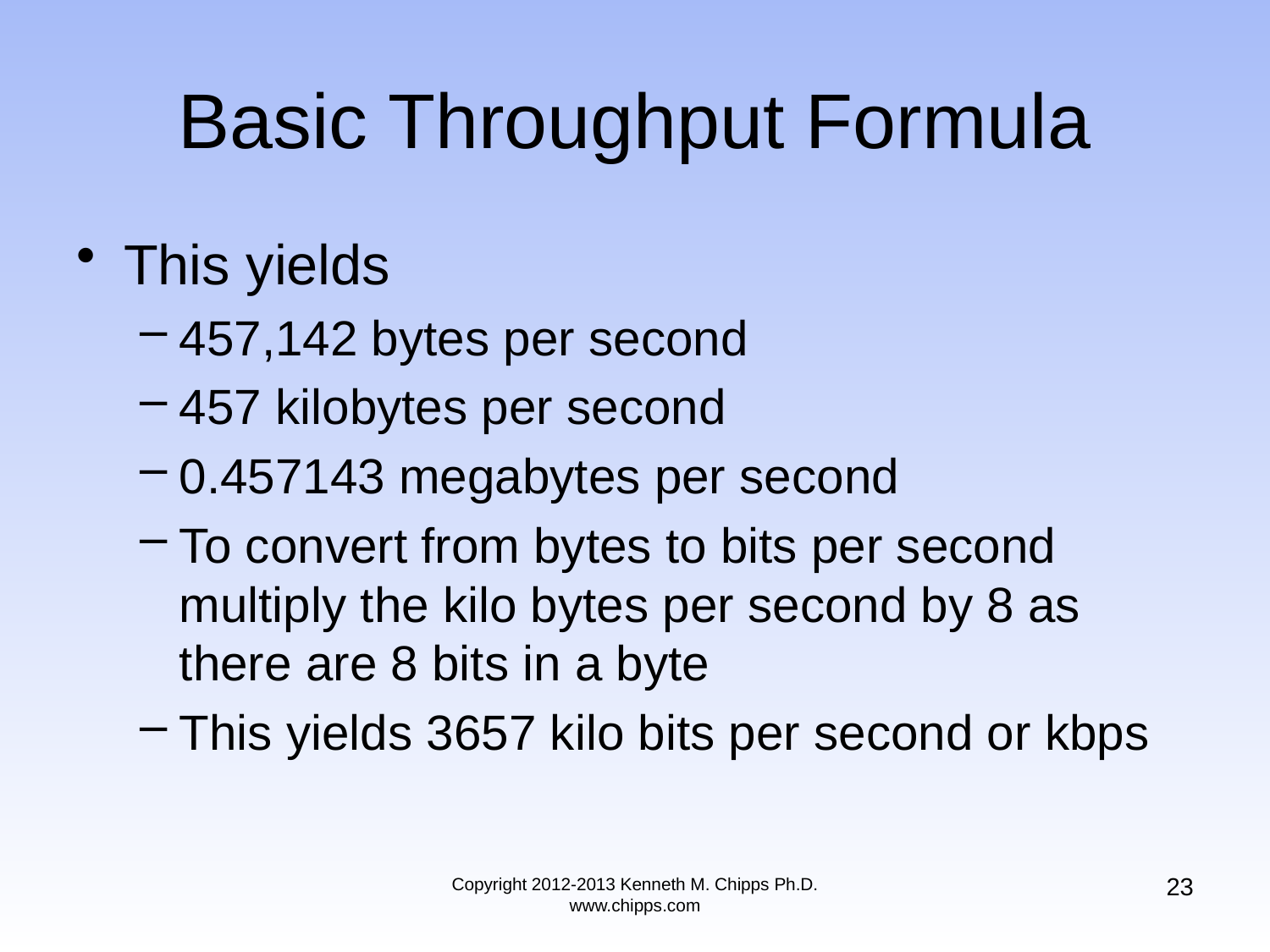

# Basic Throughput Formula
This yields
457,142 bytes per second
457 kilobytes per second
0.457143 megabytes per second
To convert from bytes to bits per second multiply the kilo bytes per second by 8 as there are 8 bits in a byte
This yields 3657 kilo bits per second or kbps
23
Copyright 2012-2013 Kenneth M. Chipps Ph.D. www.chipps.com